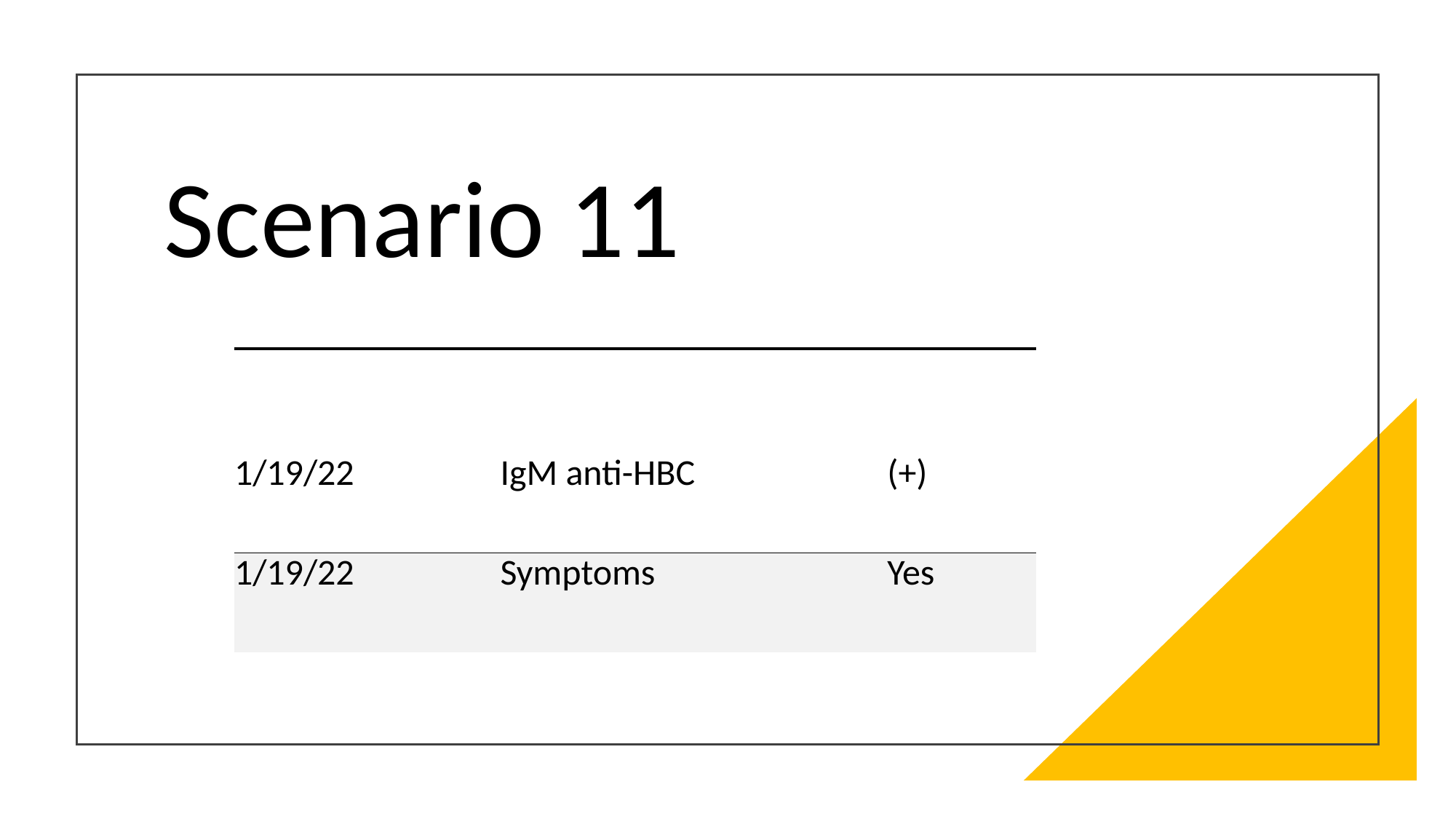

# Scenario 11
|  |  |  |
| --- | --- | --- |
| 1/19/22 | IgM anti-HBC | (+) |
| 1/19/22 | Symptoms | Yes |